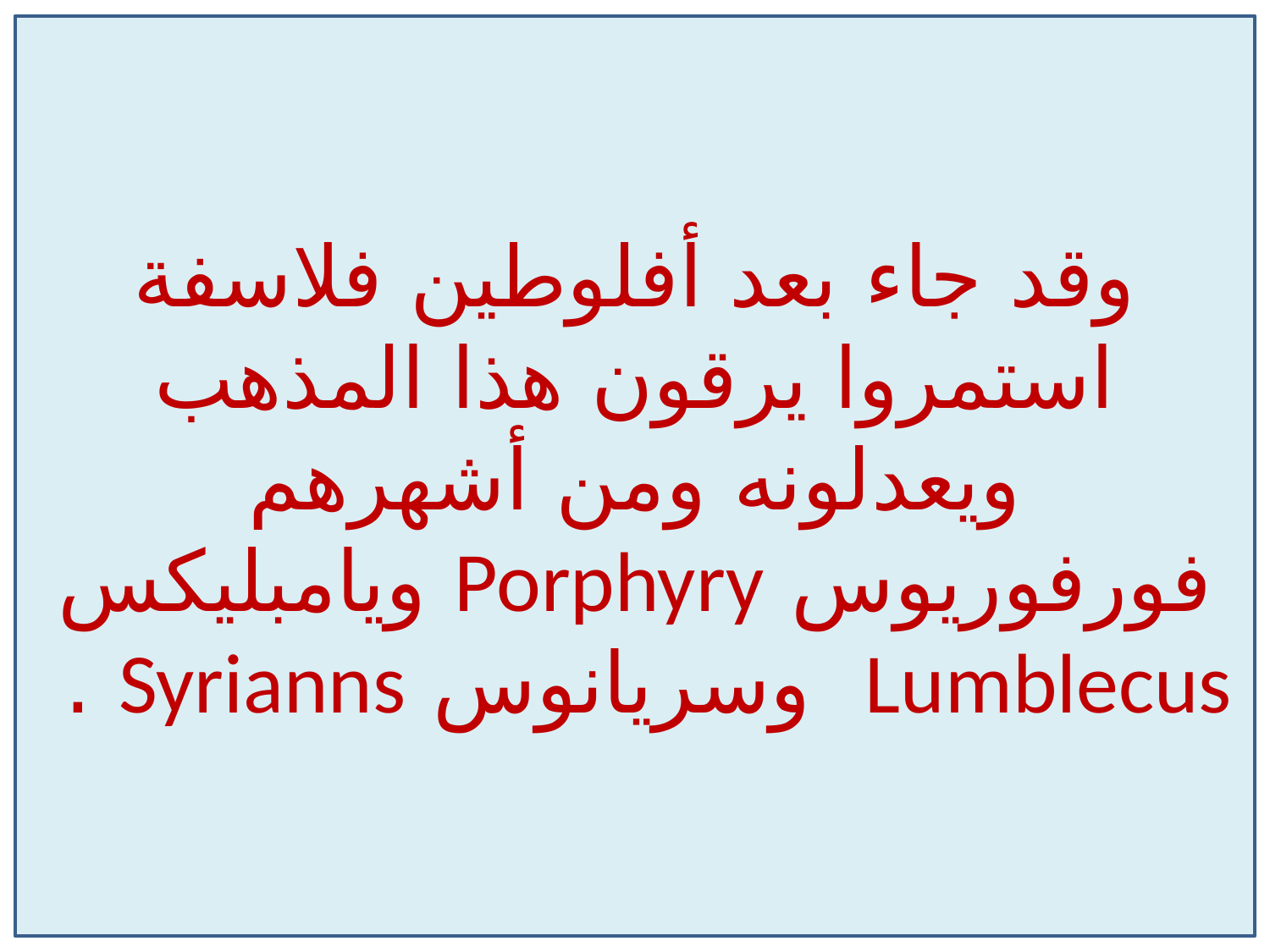

وقد جاء بعد أفلوطين فلاسفة استمروا يرقون هذا المذهب ويعدلونه ومن أشهرهم فورفوریوس Porphyry ویامبليكس Lumblecus  وسريانوس Syrianns .